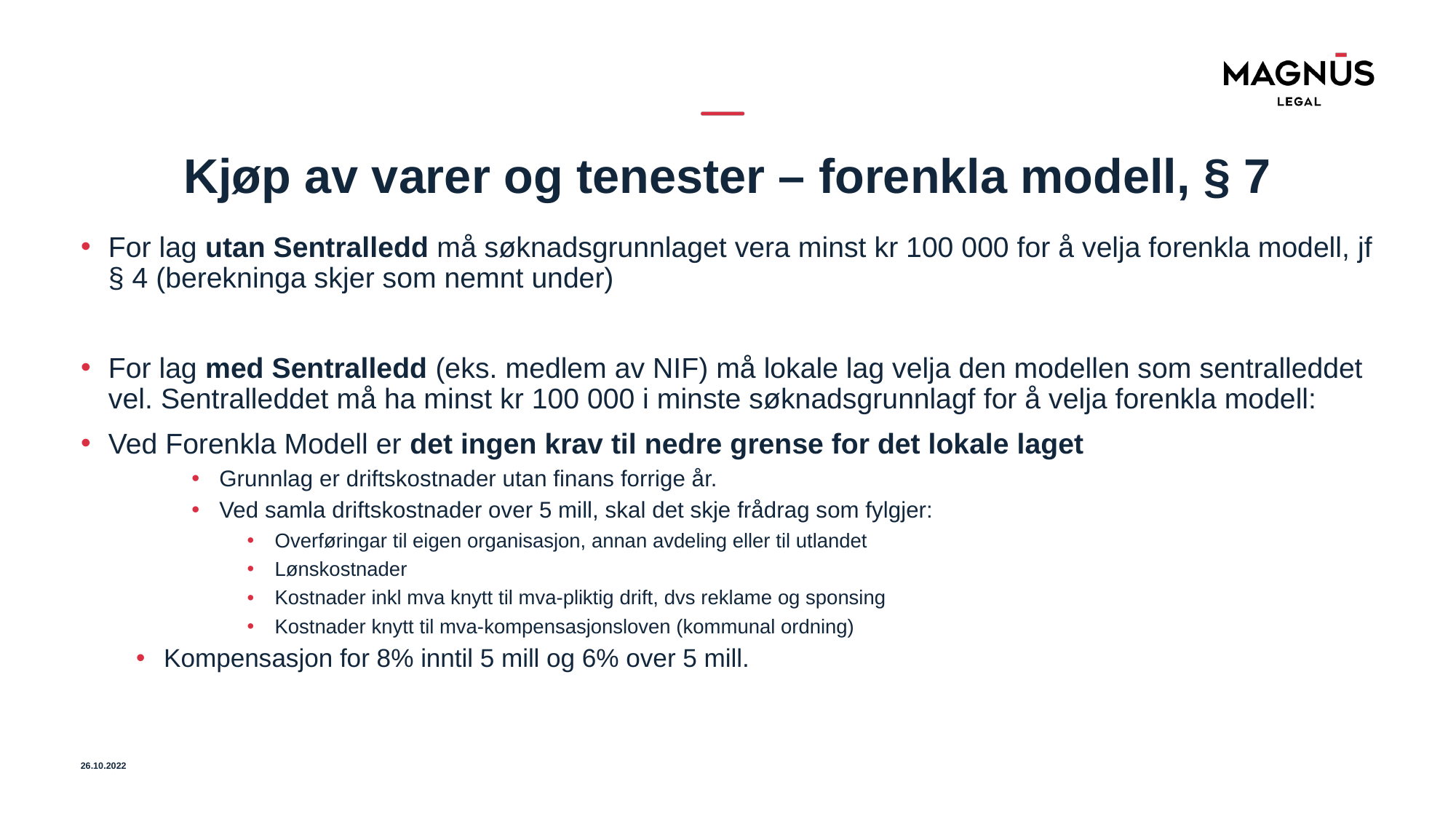

# Kjøp av varer og tenester – forenkla modell, § 7
For lag utan Sentralledd må søknadsgrunnlaget vera minst kr 100 000 for å velja forenkla modell, jf § 4 (berekninga skjer som nemnt under)

For lag med Sentralledd (eks. medlem av NIF) må lokale lag velja den modellen som sentralleddet vel. Sentralleddet må ha minst kr 100 000 i minste søknadsgrunnlagf for å velja forenkla modell:
Ved Forenkla Modell er det ingen krav til nedre grense for det lokale laget
Grunnlag er driftskostnader utan finans forrige år.
Ved samla driftskostnader over 5 mill, skal det skje frådrag som fylgjer:
Overføringar til eigen organisasjon, annan avdeling eller til utlandet
Lønskostnader
Kostnader inkl mva knytt til mva-pliktig drift, dvs reklame og sponsing
Kostnader knytt til mva-kompensasjonsloven (kommunal ordning)
Kompensasjon for 8% inntil 5 mill og 6% over 5 mill.

26.10.2022